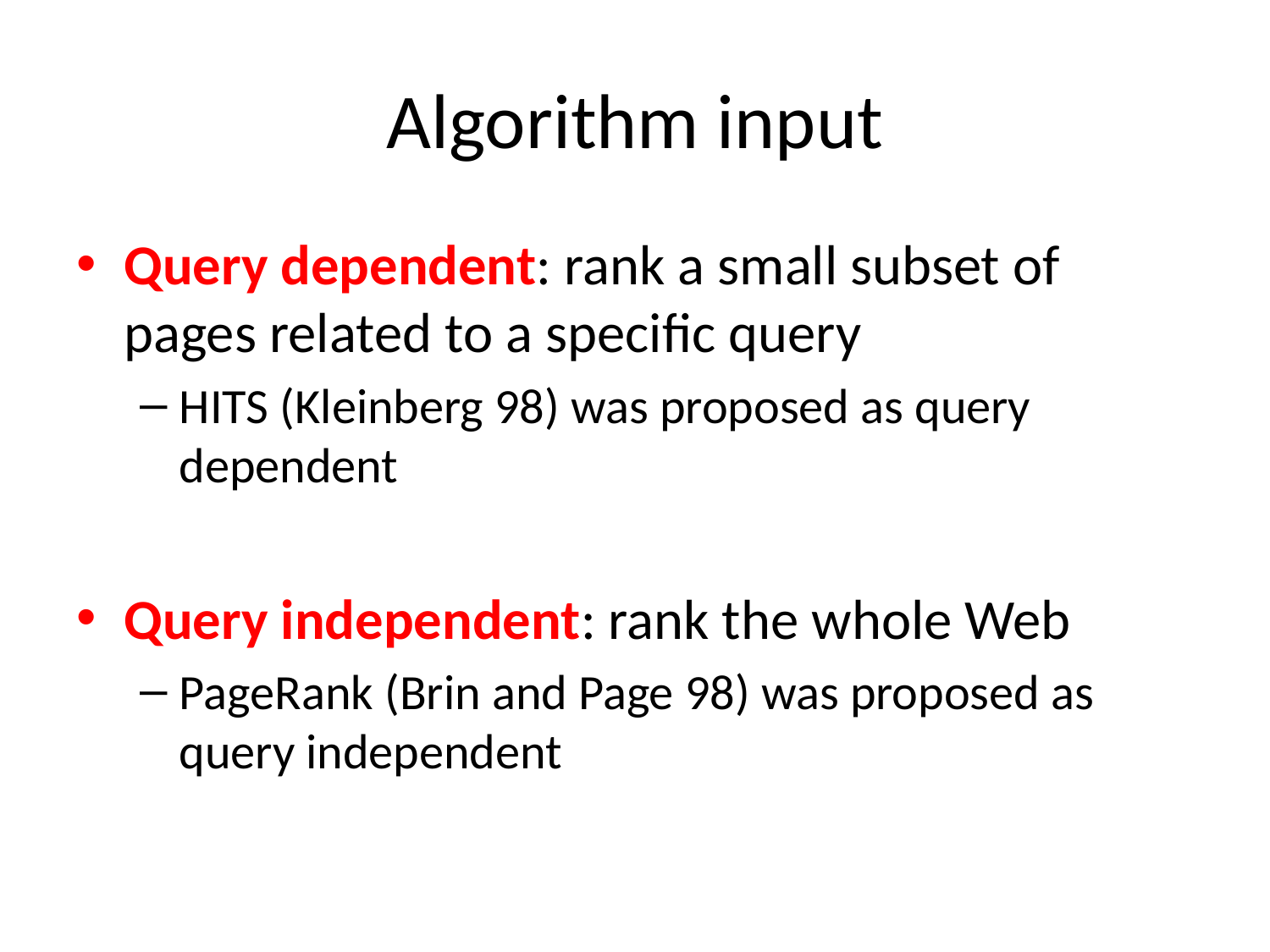

# Algorithm input
Query dependent: rank a small subset of pages related to a specific query
HITS (Kleinberg 98) was proposed as query dependent

Query independent: rank the whole Web
PageRank (Brin and Page 98) was proposed as query independent